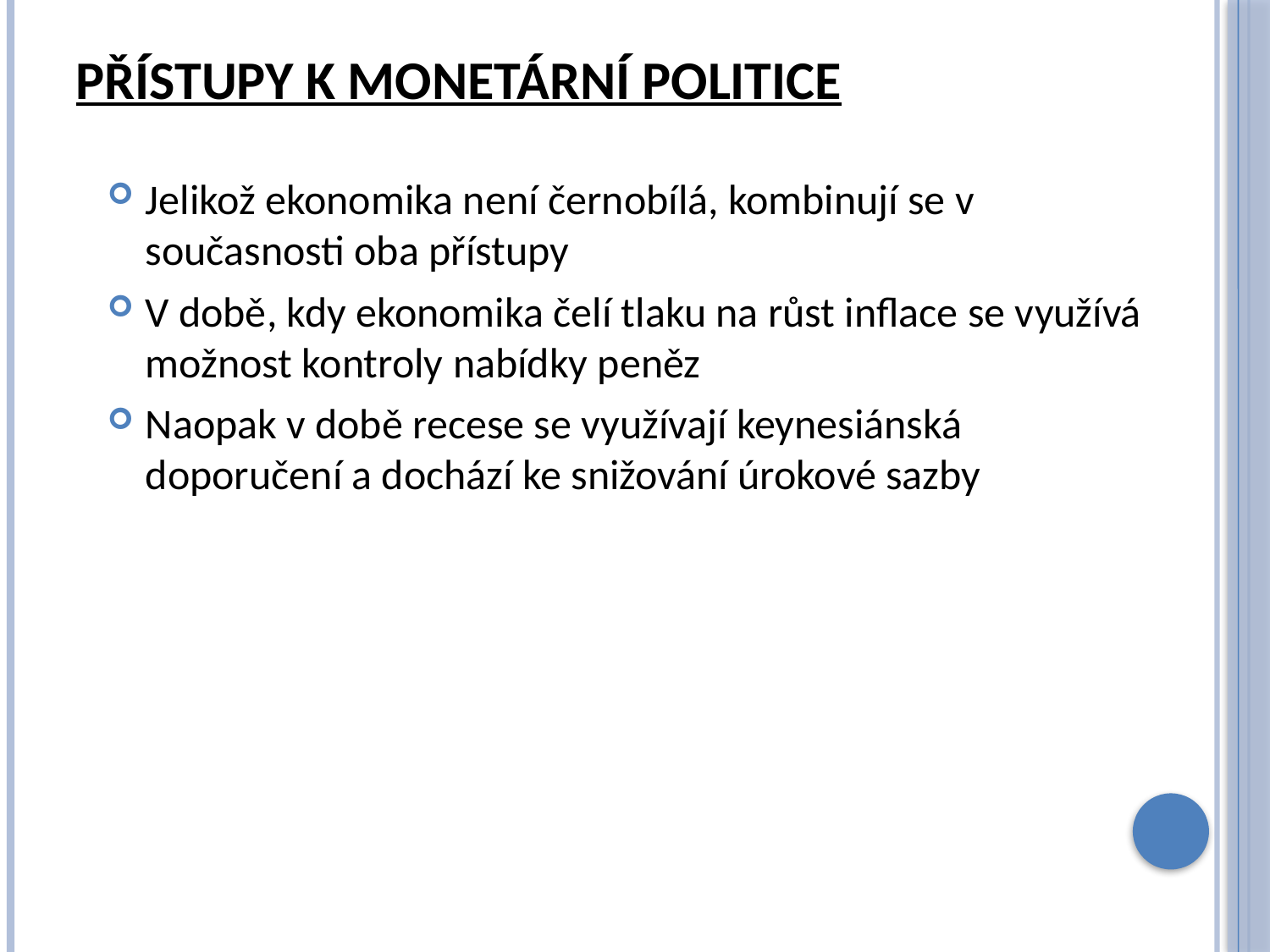

# Přístupy k monetární politice
Jelikož ekonomika není černobílá, kombinují se v současnosti oba přístupy
V době, kdy ekonomika čelí tlaku na růst inflace se využívá možnost kontroly nabídky peněz
Naopak v době recese se využívají keynesiánská doporučení a dochází ke snižování úrokové sazby